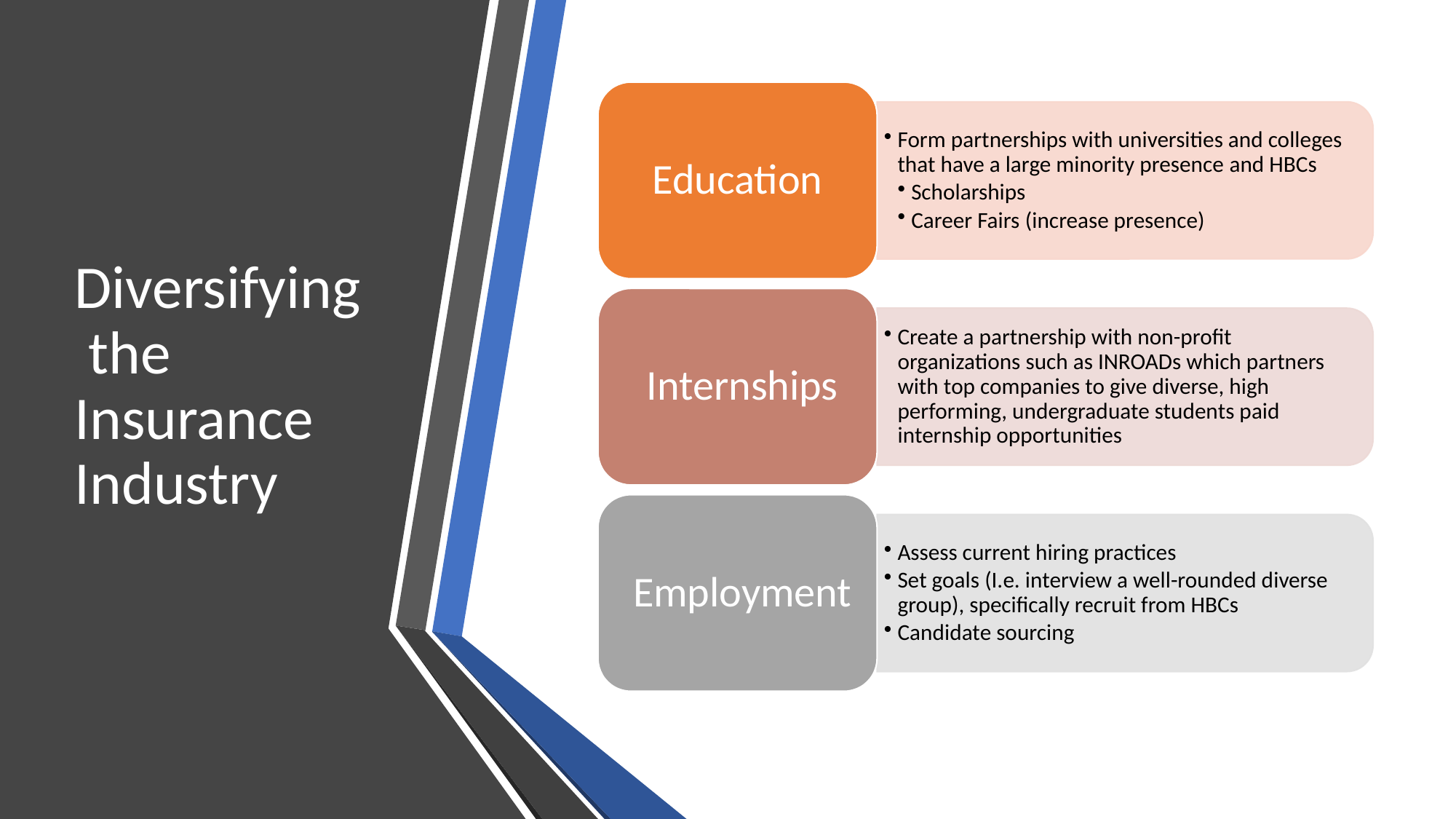

# Diversifying  the Insurance Industry
Form partnerships with universities and colleges that have a large minority presence and HBCs
Scholarships
Career Fairs (increase presence)
Education
Create a partnership with non-profit organizations such as INROADs which partners with top companies to give diverse, high performing, undergraduate students paid internship opportunities
Internships
Assess current hiring practices
Set goals (I.e. interview a well-rounded diverse group), specifically recruit from HBCs
Candidate sourcing
Employment